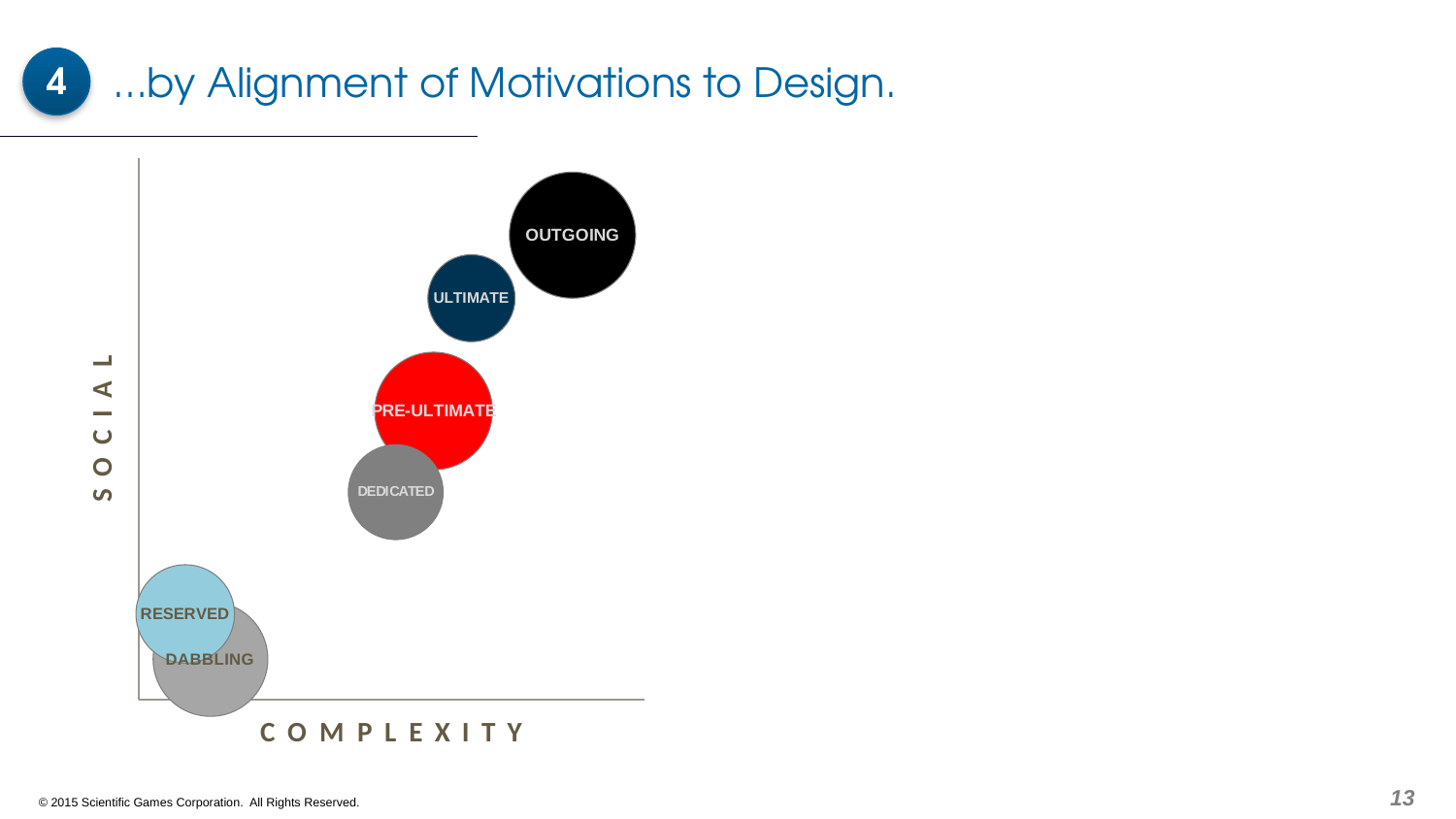

…by Alignment of Motivations to Design.
4

### Chart

| Category | Social |
|---|---|